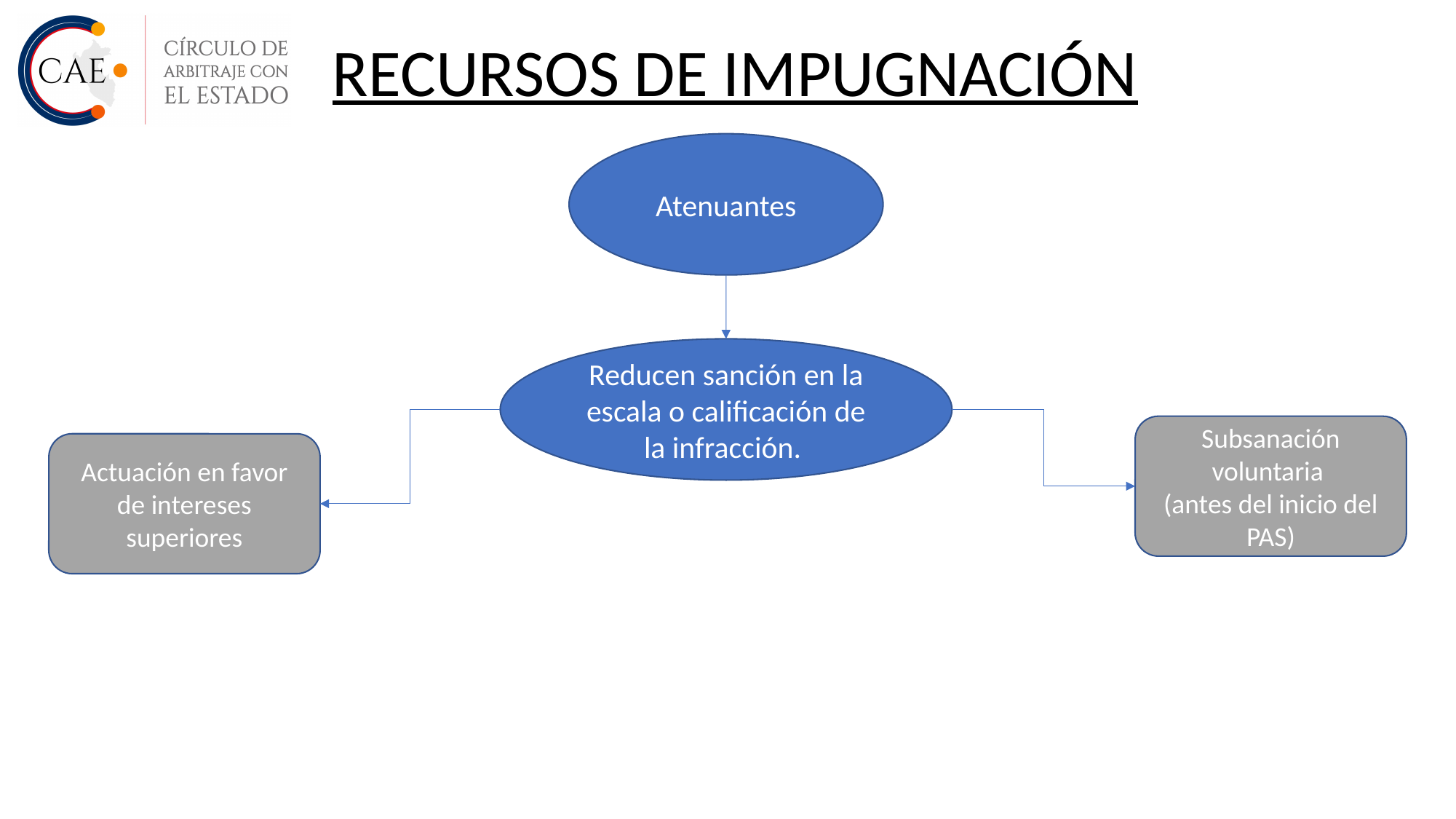

RECURSOS DE IMPUGNACIÓN
Atenuantes
Reducen sanción en la escala o calificación de la infracción.
Subsanación voluntaria
(antes del inicio del PAS)
Actuación en favor de intereses superiores